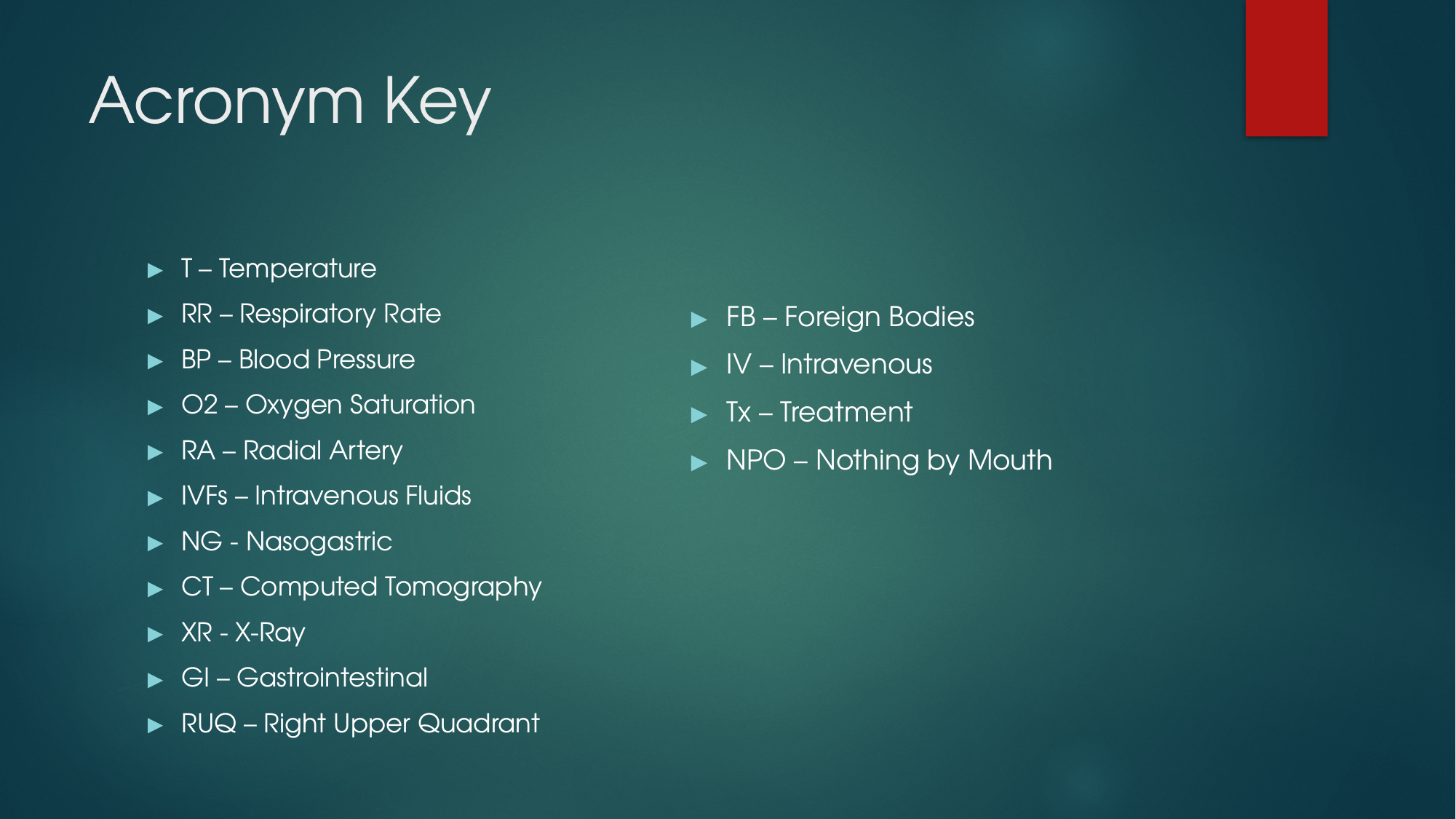

# Acronym Key

FB – Foreign Bodies
IV – Intravenous
Tx – Treatment
NPO – Nothing by Mouth
T – Temperature
RR – Respiratory Rate
BP – Blood Pressure
O2 – Oxygen Saturation
RA – Radial Artery
IVFs – Intravenous Fluids
NG - Nasogastric
CT – Computed Tomography
XR - X-Ray
GI – Gastrointestinal
RUQ – Right Upper Quadrant